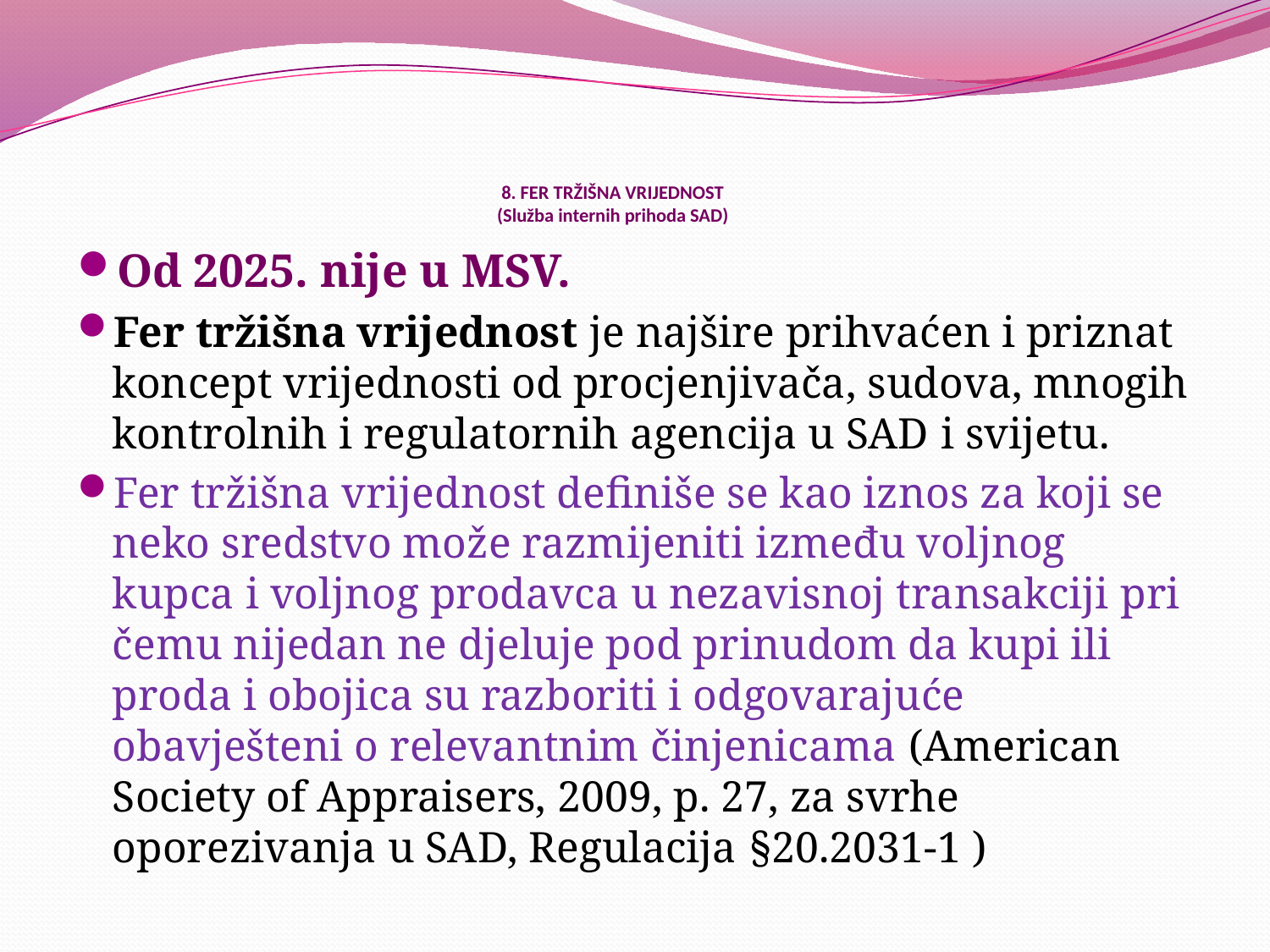

# 8. FER TRŽIŠNA VRIJEDNOST (Služba internih prihoda SAD)
Od 2025. nije u MSV.
Fer tržišna vrijednost je najšire prihvaćen i priznat koncept vrijednosti od procjenjivača, sudova, mnogih kontrolnih i regulatornih agencija u SAD i svijetu.
Fer tržišna vrijednost definiše se kao iznos za koji se neko sredstvo može razmijeniti između volјnog kupca i volјnog prodavca u nezavisnoj transakciji pri čemu nijedan ne djeluje pod prinudom da kupi ili proda i obojica su razboriti i odgovarajuće obavješteni o relevantnim činjenicama (American Society of Appraisers, 2009, p. 27, za svrhe oporezivanja u SAD, Regulacija §20.2031-1 )